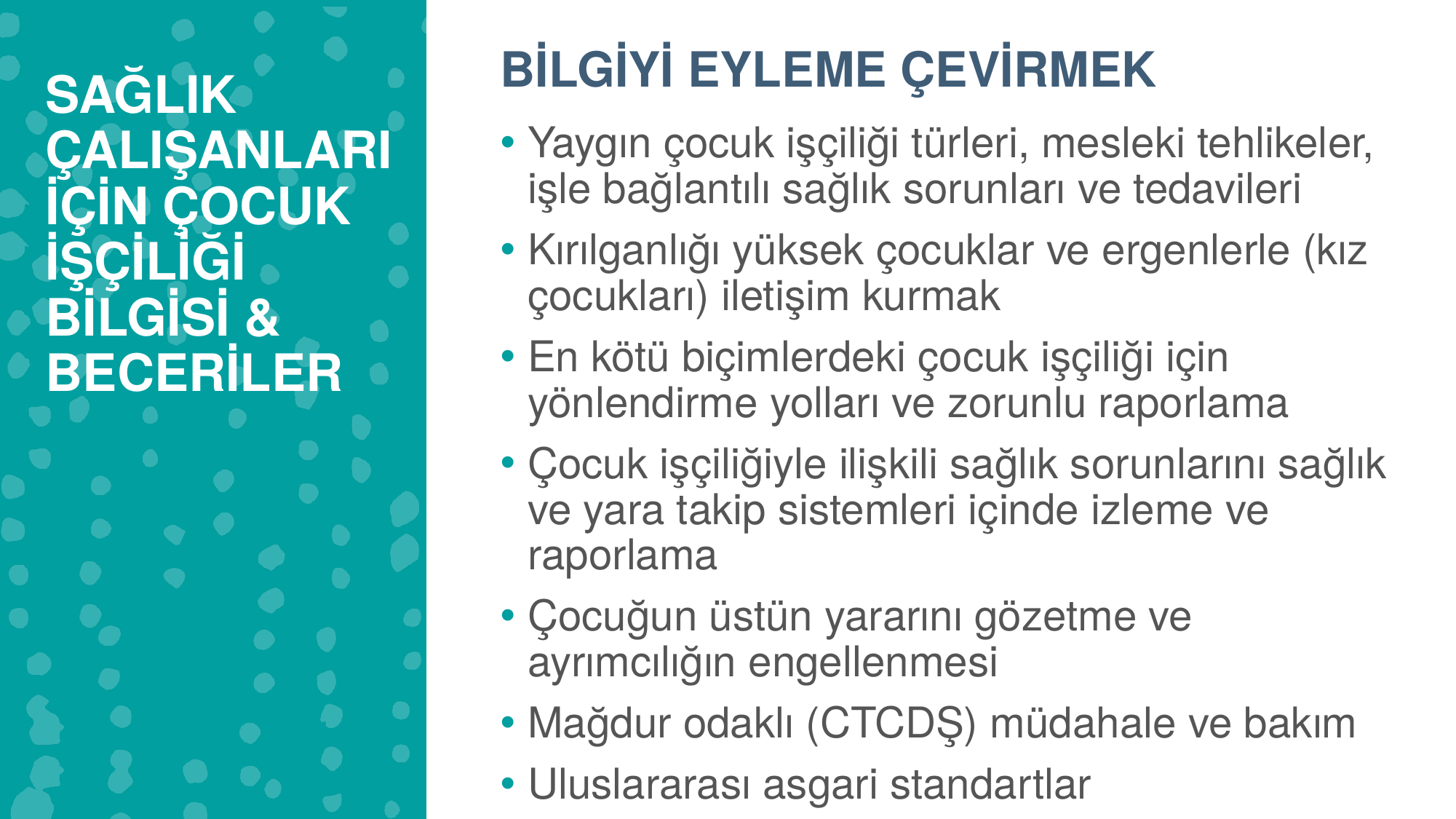

BİLGİYİ EYLEME ÇEVİRMEK
SAĞLIK ÇALIŞANLARI İÇİN ÇOCUK İŞÇİLİĞİ BİLGİSİ & BECERİLER
Yaygın çocuk işçiliği türleri, mesleki tehlikeler, işle bağlantılı sağlık sorunları ve tedavileri
Kırılganlığı yüksek çocuklar ve ergenlerle (kız çocukları) iletişim kurmak
En kötü biçimlerdeki çocuk işçiliği için yönlendirme yolları ve zorunlu raporlama
Çocuk işçiliğiyle ilişkili sağlık sorunlarını sağlık ve yara takip sistemleri içinde izleme ve raporlama
Çocuğun üstün yararını gözetme ve ayrımcılığın engellenmesi
Mağdur odaklı (CTCDŞ) müdahale ve bakım
Uluslararası asgari standartlar